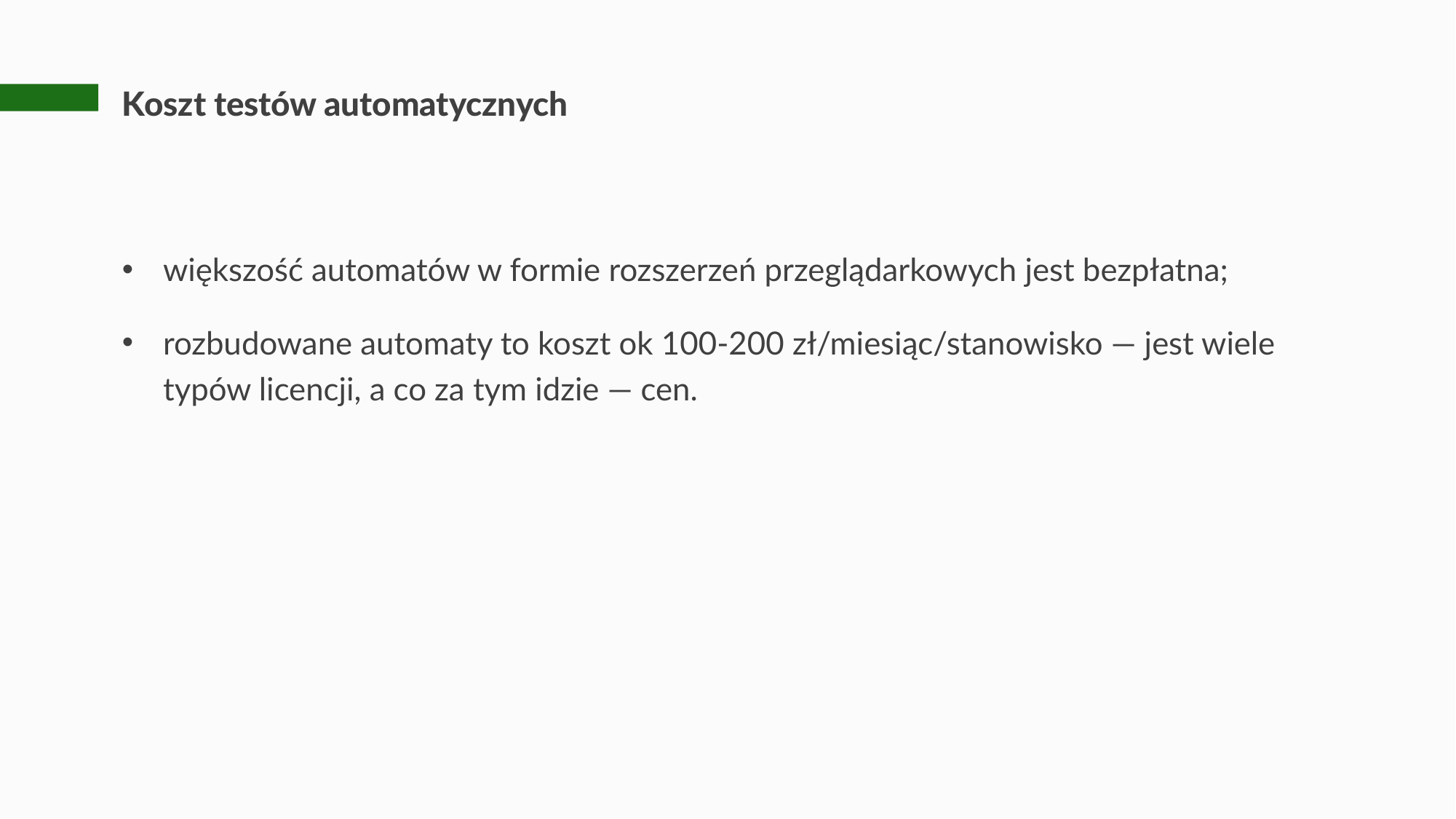

# Koszt testów automatycznych
większość automatów w formie rozszerzeń przeglądarkowych jest bezpłatna;
rozbudowane automaty to koszt ok 100-200 zł/miesiąc/stanowisko — jest wiele typów licencji, a co za tym idzie — cen.